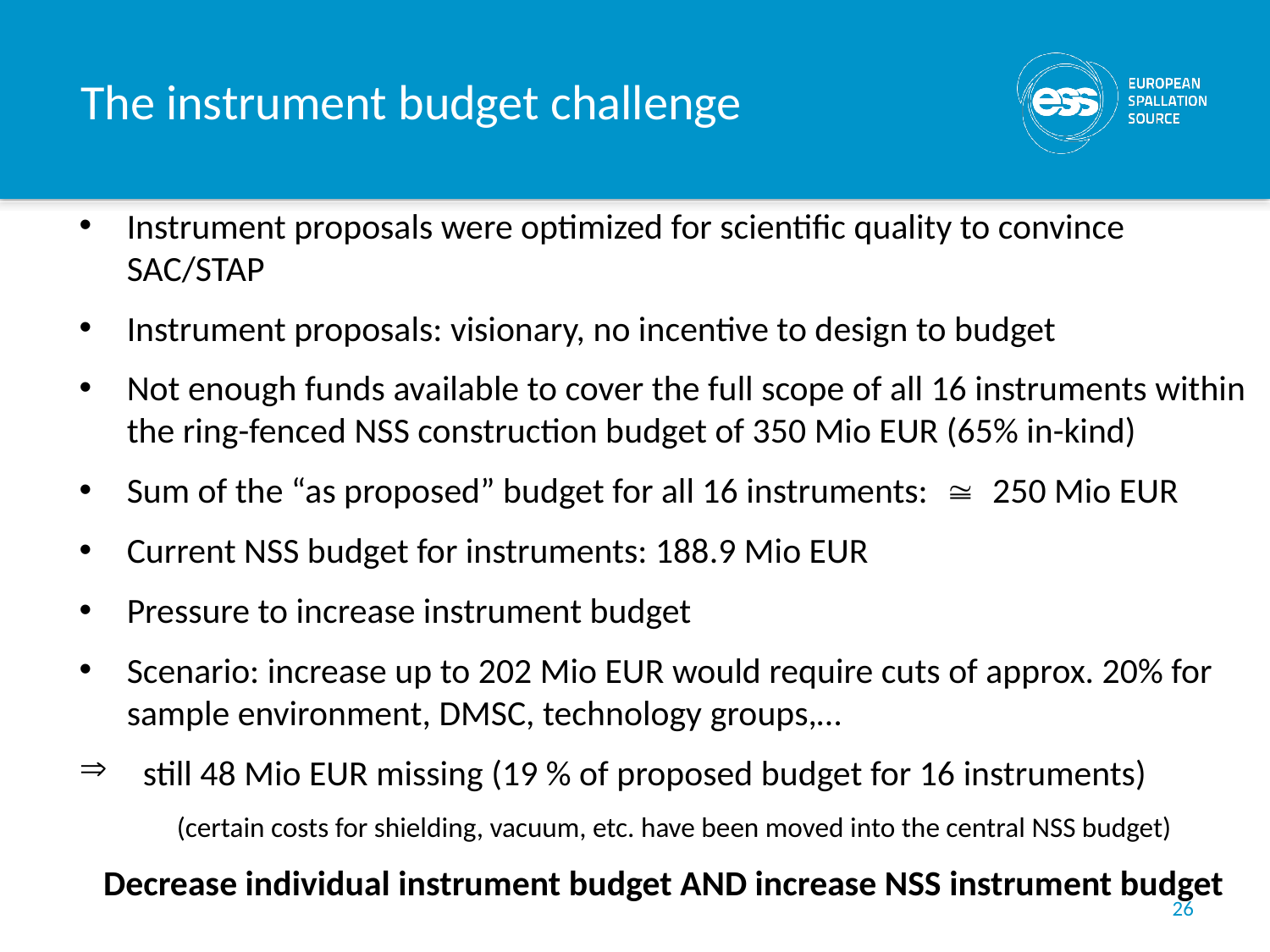

# The instrument budget challenge
Instrument proposals were optimized for scientific quality to convince SAC/STAP
Instrument proposals: visionary, no incentive to design to budget
Not enough funds available to cover the full scope of all 16 instruments within the ring-fenced NSS construction budget of 350 Mio EUR (65% in-kind)
Sum of the “as proposed” budget for all 16 instruments: ≅ 250 Mio EUR
Current NSS budget for instruments: 188.9 Mio EUR
Pressure to increase instrument budget
Scenario: increase up to 202 Mio EUR would require cuts of approx. 20% for    sample environment, DMSC, technology groups,…
   still 48 Mio EUR missing (19 % of proposed budget for 16 instruments)
(certain costs for shielding, vacuum, etc. have been moved into the central NSS budget)
   Decrease individual instrument budget AND increase NSS instrument budget

26